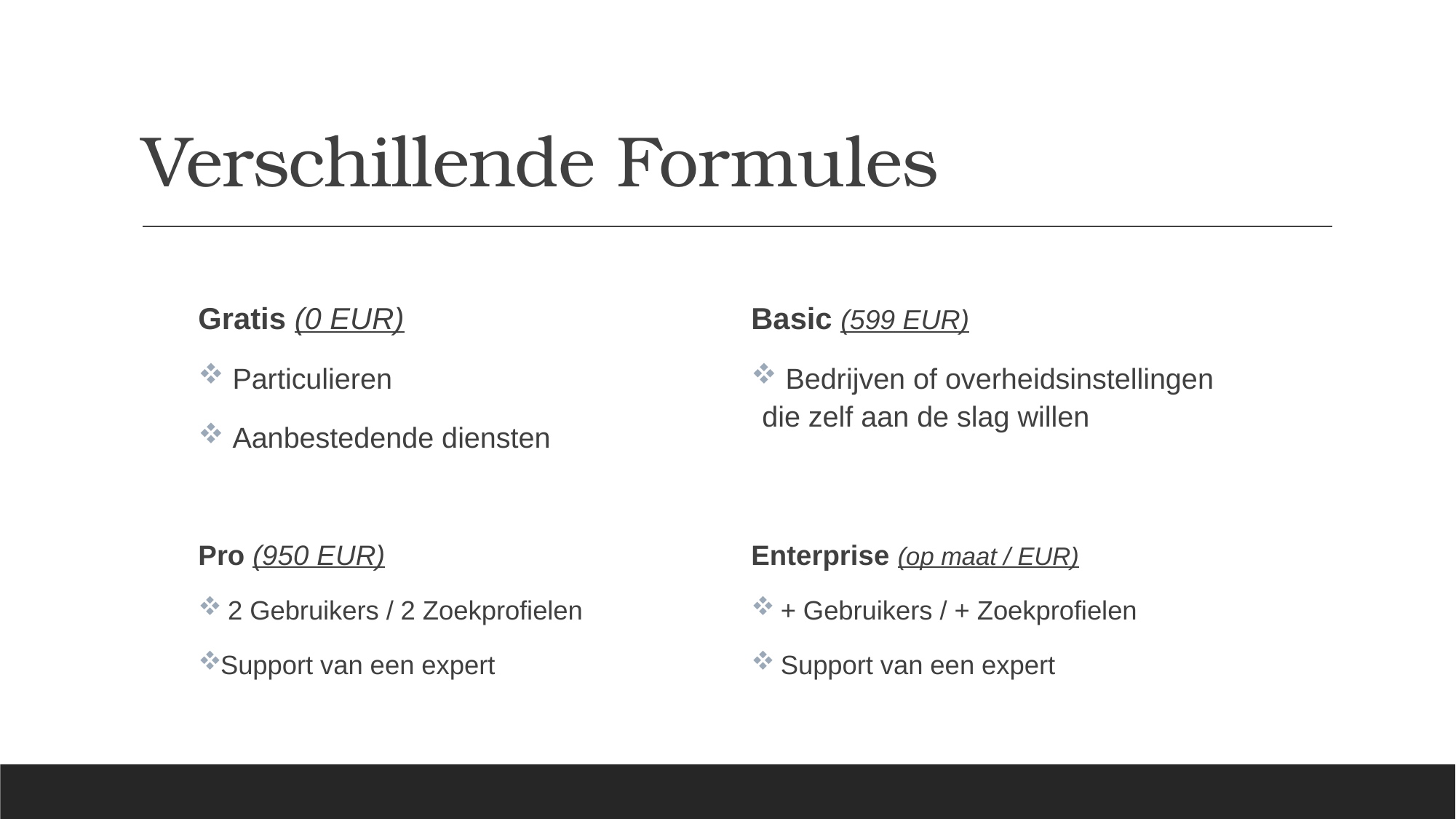

# Verschillende Formules
Gratis (0 EUR)
 Particulieren
 Aanbestedende diensten
Basic (599 EUR)
 Bedrijven of overheidsinstellingen die zelf aan de slag willen
Pro (950 EUR)
 2 Gebruikers / 2 Zoekprofielen
Support van een expert
Enterprise (op maat / EUR)
 + Gebruikers / + Zoekprofielen
 Support van een expert